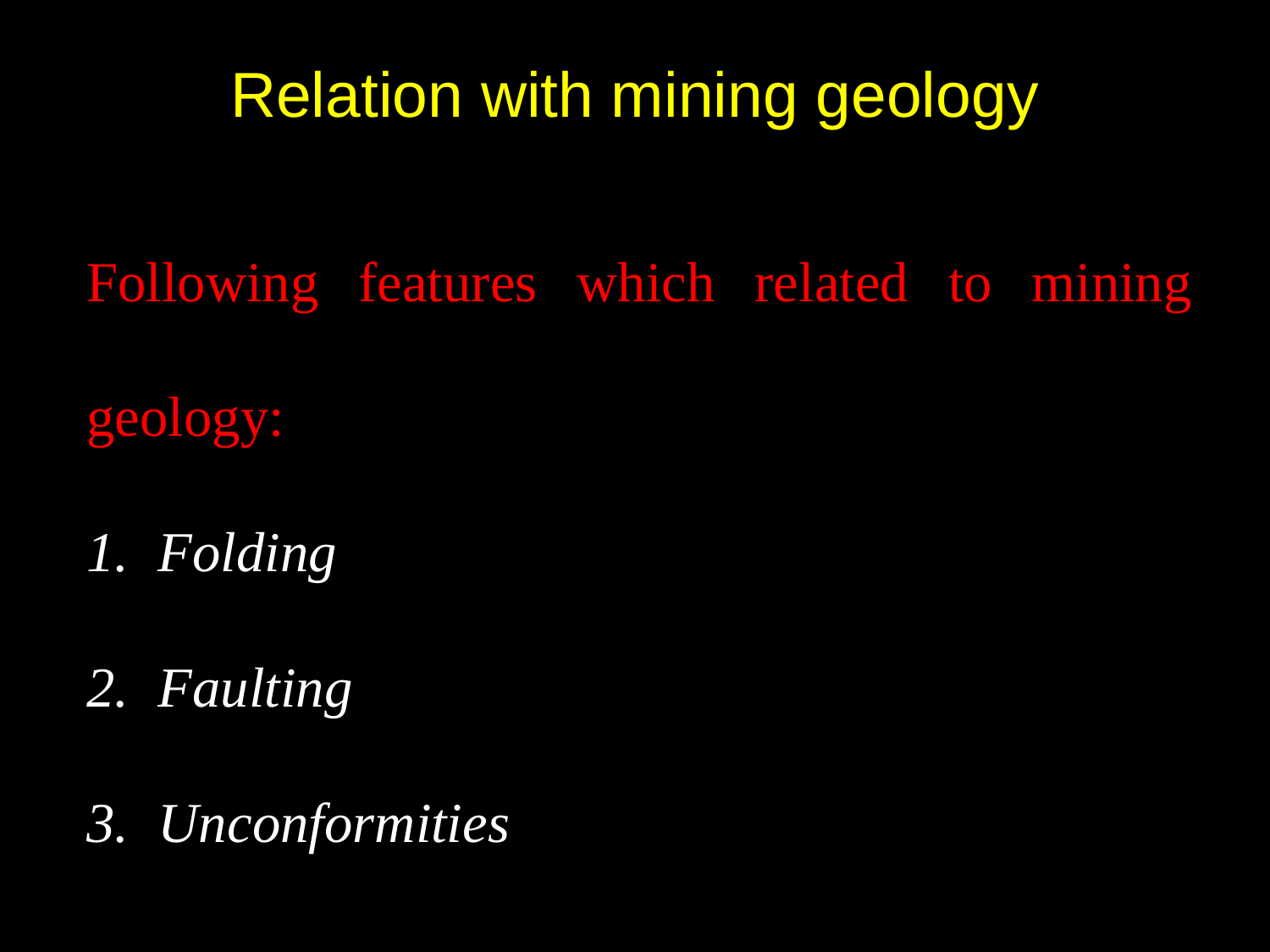

Relation with mining geology
Following features which related to mining geology:
Folding
Faulting
Unconformities